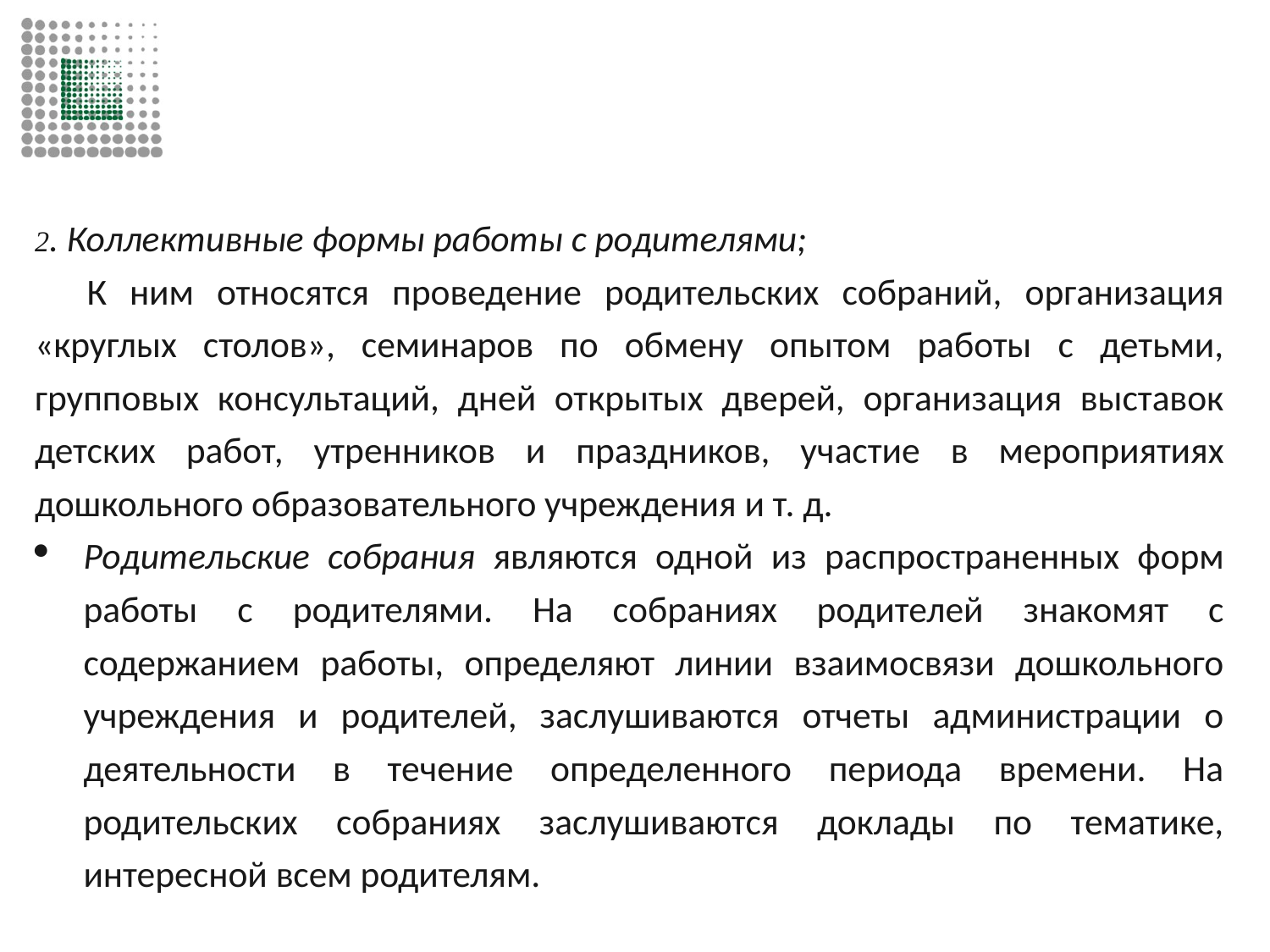

#
2. Коллективные формы работы с родителями;
	К ним относятся проведение родительских собраний, организация «круглых столов», семинаров по обмену опытом работы с детьми, групповых консультаций, дней открытых дверей, организация выставок детских работ, утренников и праздников, участие в мероприятиях дошкольного образовательного учреждения и т. д.
Родительские собрания являются одной из распространенных форм работы с родителями. На собраниях родителей знакомят с содержанием работы, определяют линии взаимосвязи дошкольного учреждения и родителей, заслушиваются отчеты администрации о деятельности в течение определенного периода времени. На родительских собраниях заслушиваются доклады по тематике, интересной всем родителям.